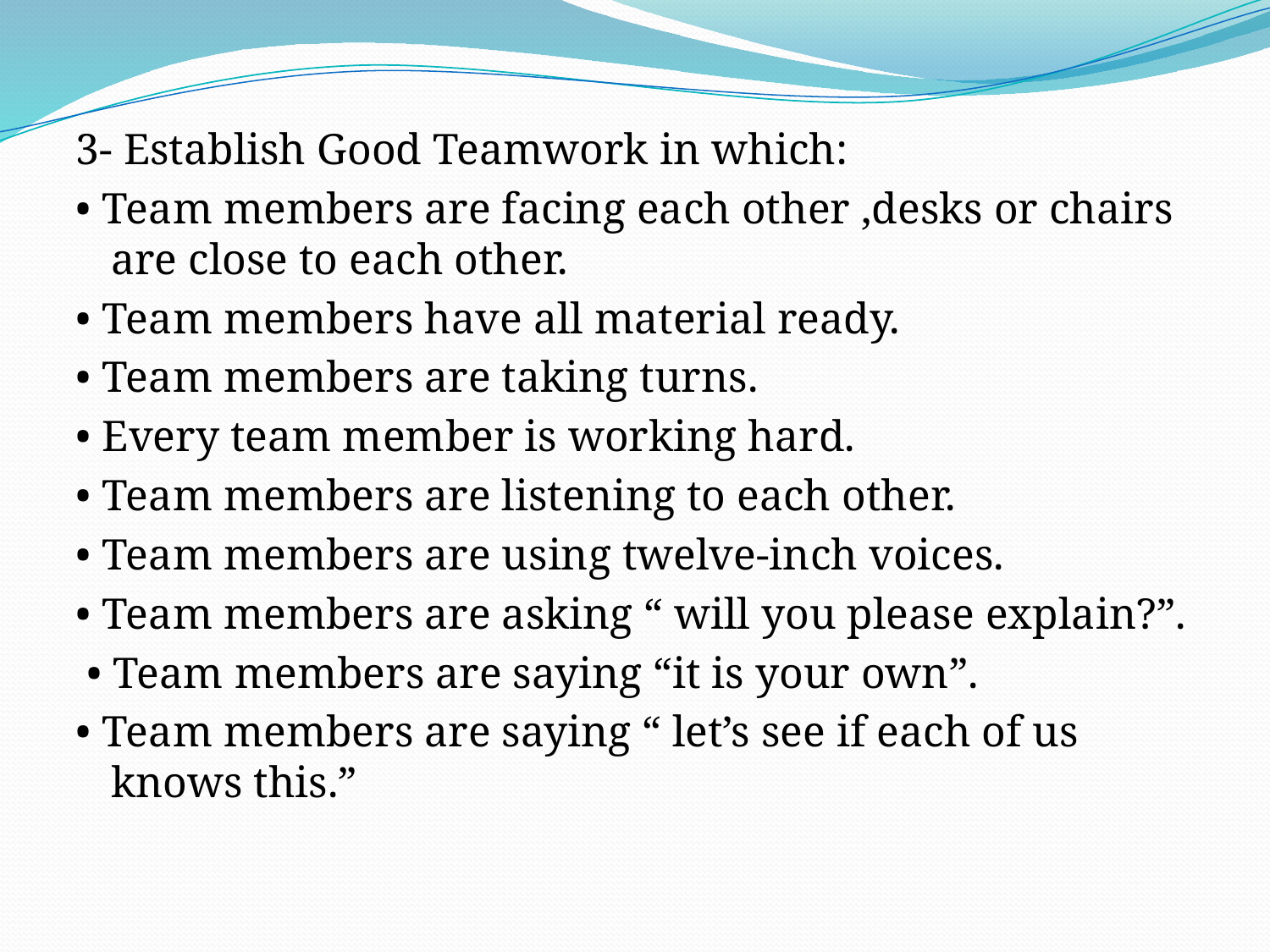

3- Establish Good Teamwork in which:
• Team members are facing each other ,desks or chairs are close to each other.
• Team members have all material ready.
• Team members are taking turns.
• Every team member is working hard.
• Team members are listening to each other.
• Team members are using twelve-inch voices.
• Team members are asking “ will you please explain?”.
 • Team members are saying “it is your own”.
• Team members are saying “ let’s see if each of us knows this.”